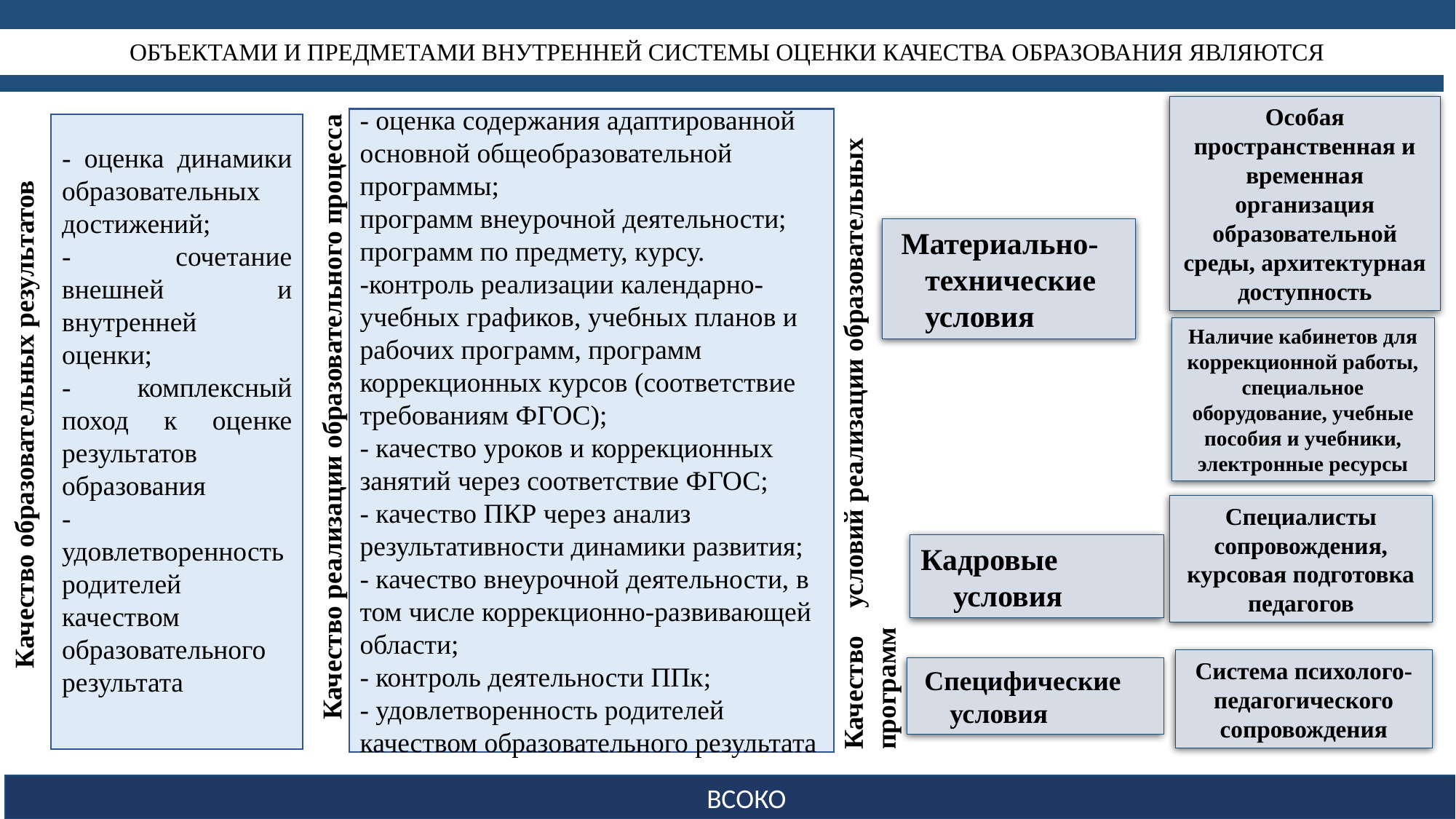

# Объектами и предметами внутренней системы оценки качества образования являются

Особая пространственная и временная организация образовательной среды, архитектурная доступность
- оценка содержания адаптированной основной общеобразовательной программы;
программ внеурочной деятельности;
программ по предмету, курсу.
-контроль реализации календарно-учебных графиков, учебных планов и рабочих программ, программ коррекционных курсов (соответствие требованиям ФГОС);
- качество уроков и коррекционных занятий через соответствие ФГОС;
- качество ПКР через анализ результативности динамики развития;
- качество внеурочной деятельности, в том числе коррекционно-развивающей области;
- контроль деятельности ППк;
- удовлетворенность родителей качеством образовательного результата
- оценка динамики образовательных достижений;
- сочетание внешней и внутренней оценки;
- комплексный поход к оценке результатов образования
- удовлетворенность родителей качеством образовательного результата

 Материально-технические условия
Наличие кабинетов для коррекционной работы, специальное оборудование, учебные пособия и учебники, электронные ресурсы
Качество образовательных результатов
Качество реализации образовательного процесса
Качество    условий реализации образовательных программ
Специалисты сопровождения, курсовая подготовка педагогов
Кадровые условия
Система психолого-педагогического сопровождения
 Специфические условия
 ВСОКО